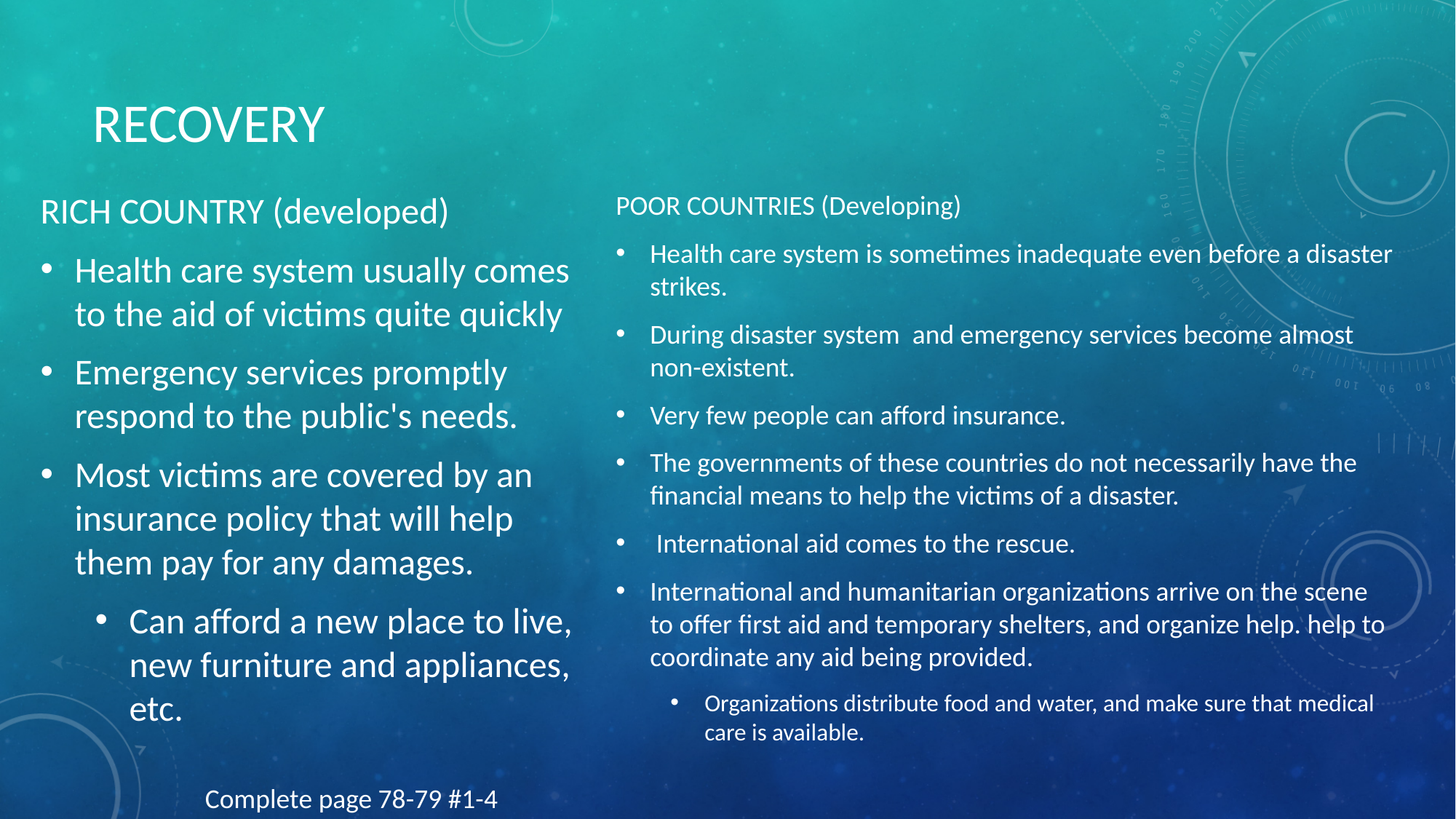

# Recovery
RICH COUNTRY (developed)
Health care system usually comes to the aid of victims quite quickly
Emergency services promptly respond to the public's needs.
Most victims are covered by an insurance policy that will help them pay for any damages.
Can afford a new place to live, new furniture and appliances, etc.
POOR COUNTRIES (Developing)
Health care system is sometimes inadequate even before a disaster strikes.
During disaster system  and emergency services become almost non-existent.
Very few people can afford insurance.
The governments of these countries do not necessarily have the financial means to help the victims of a disaster.
 International aid comes to the rescue.
International and humanitarian organizations arrive on the scene to offer first aid and temporary shelters, and organize help. help to coordinate any aid being provided.
Organizations distribute food and water, and make sure that medical care is available.
Complete page 78-79 #1-4